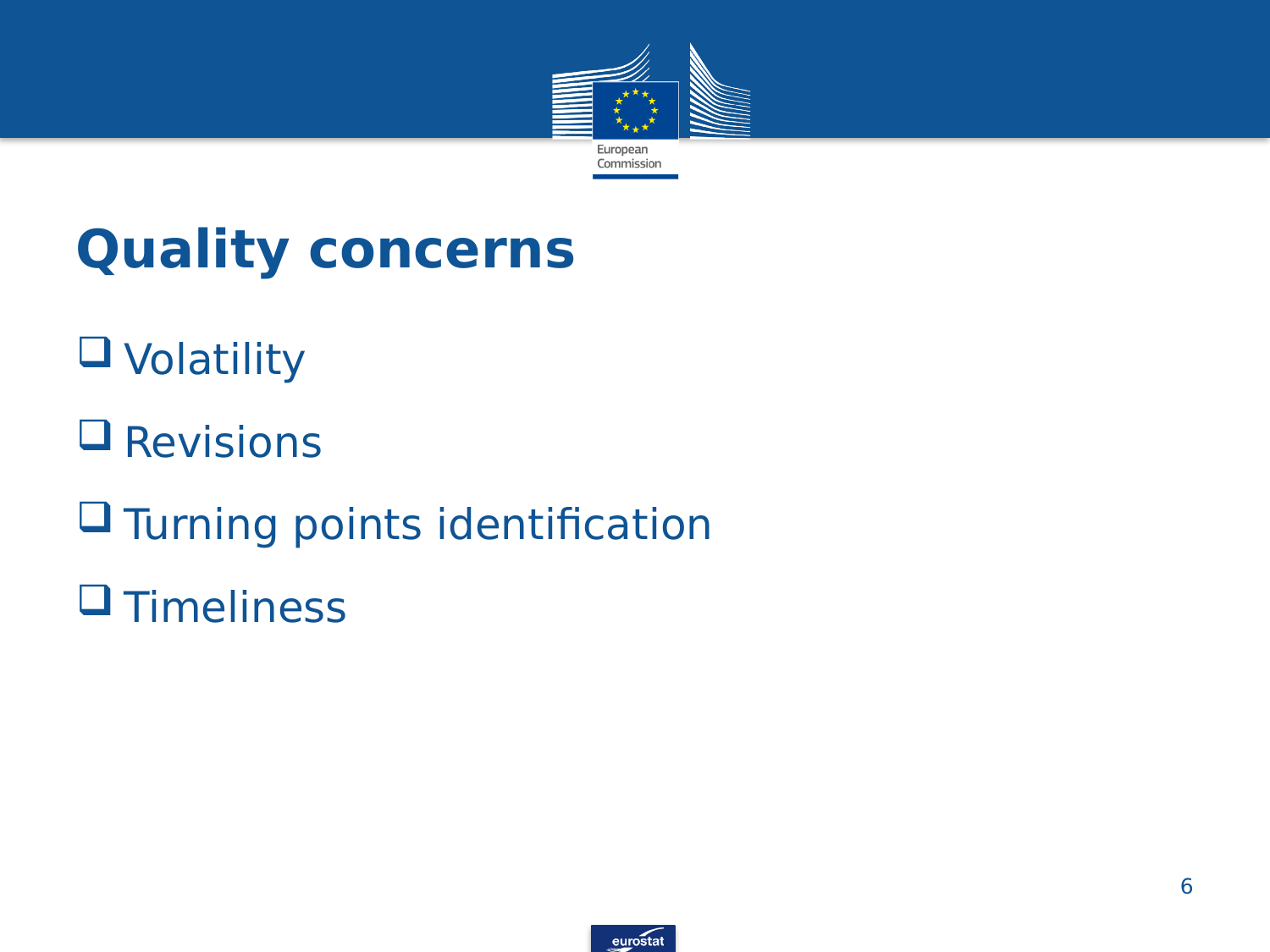

# Quality concerns
Volatility
Revisions
Turning points identification
Timeliness
6